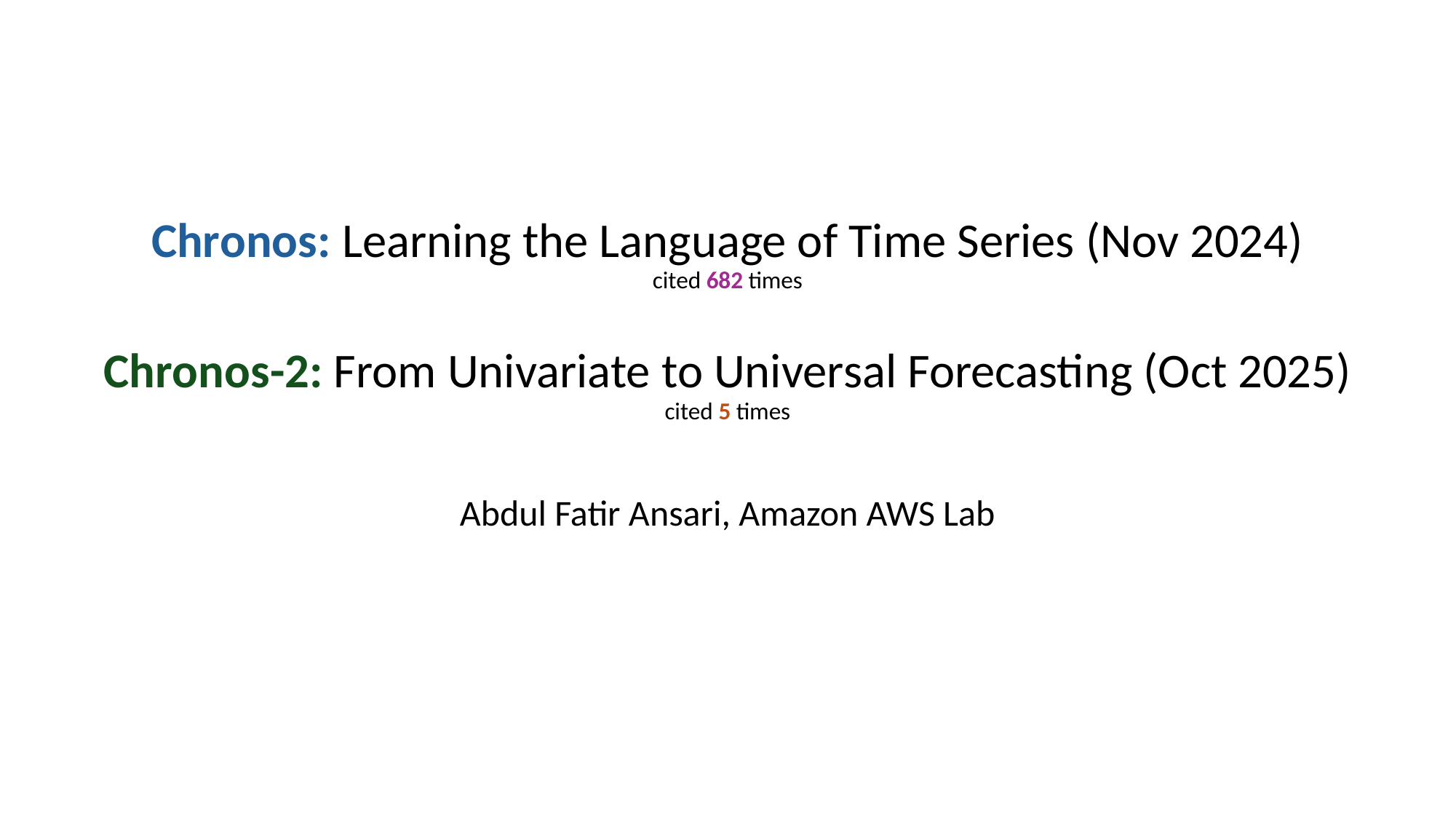

# Chronos: Learning the Language of Time Series (Nov 2024) cited 682 times ﻿Chronos-2: From Univariate to Universal Forecasting (Oct 2025) cited 5 times

﻿Abdul Fatir Ansari, Amazon AWS Lab